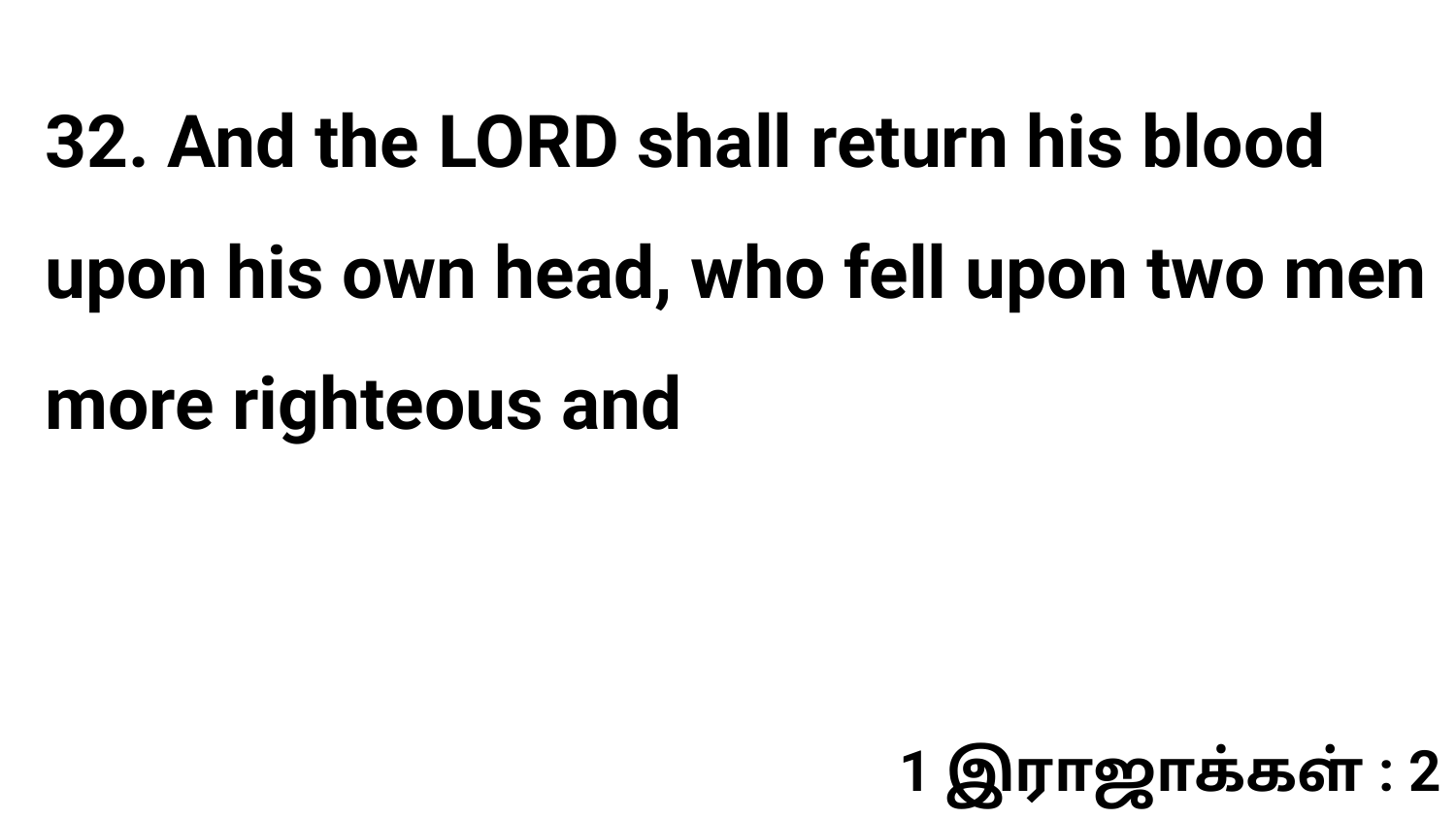

32. And the LORD shall return his blood upon his own head, who fell upon two men more righteous and
1 இராஜாக்கள் : 2